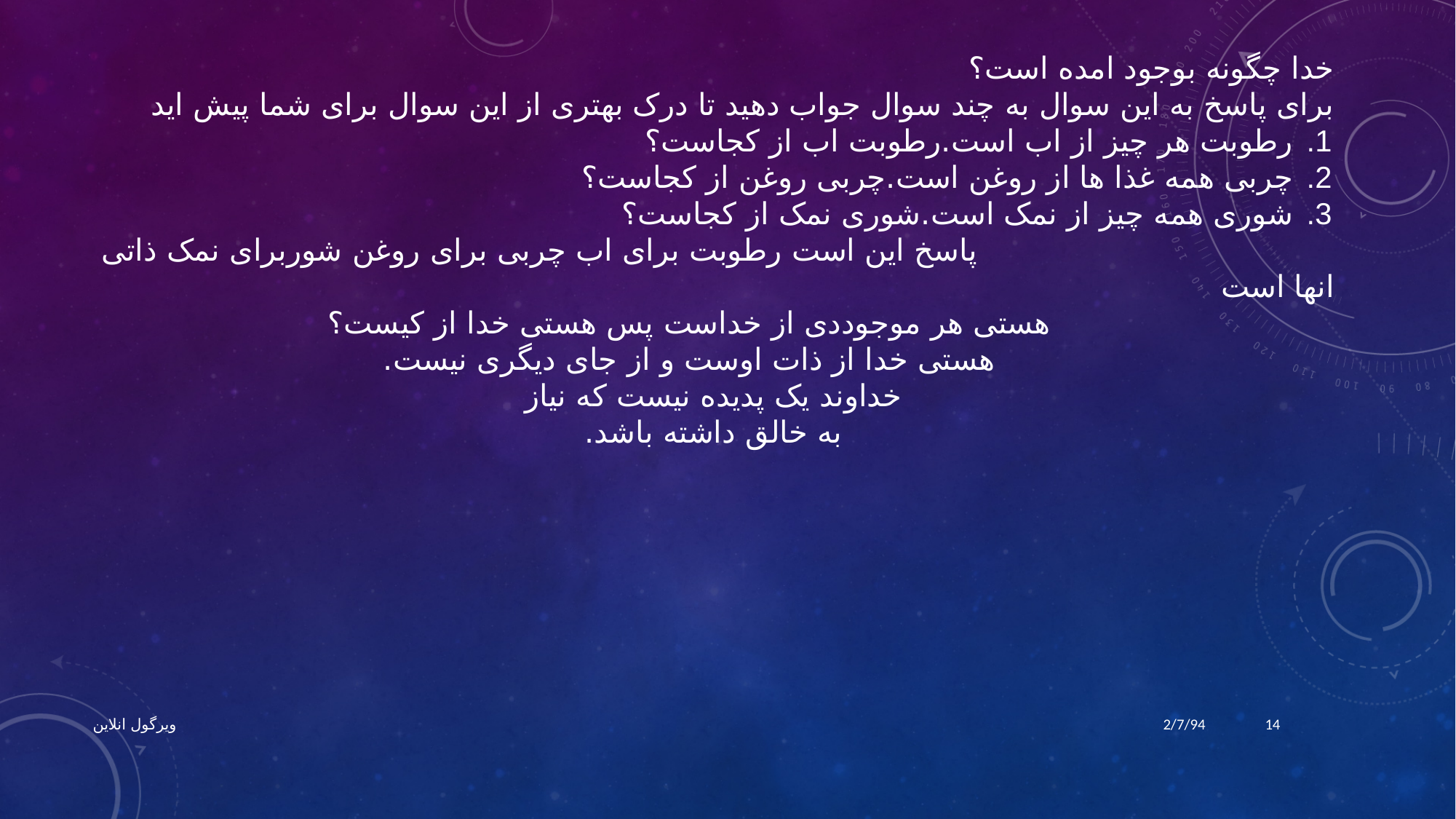

خدا چگونه بوجود امده است؟
برای پاسخ به این سوال به چند سوال جواب دهید تا درک بهتری از این سوال برای شما پیش اید
رطوبت هر چیز از اب است.رطوبت اب از کجاست؟
چربی همه غذا ها از روغن است.چربی روغن از کجاست؟
شوری همه چیز از نمک است.شوری نمک از کجاست؟
                                     پاسخ این است رطوبت برای اب چربی برای روغن شوربرای نمک ذاتی انها است
     هستی هر موجوددی از خداست پس هستی خدا از کیست؟
     هستی خدا از ذات اوست و از جای دیگری نیست.
خداوند یک پدیده نیست که نیاز
به خالق داشته باشد.

ویرگول انلاین
2/7/94
14